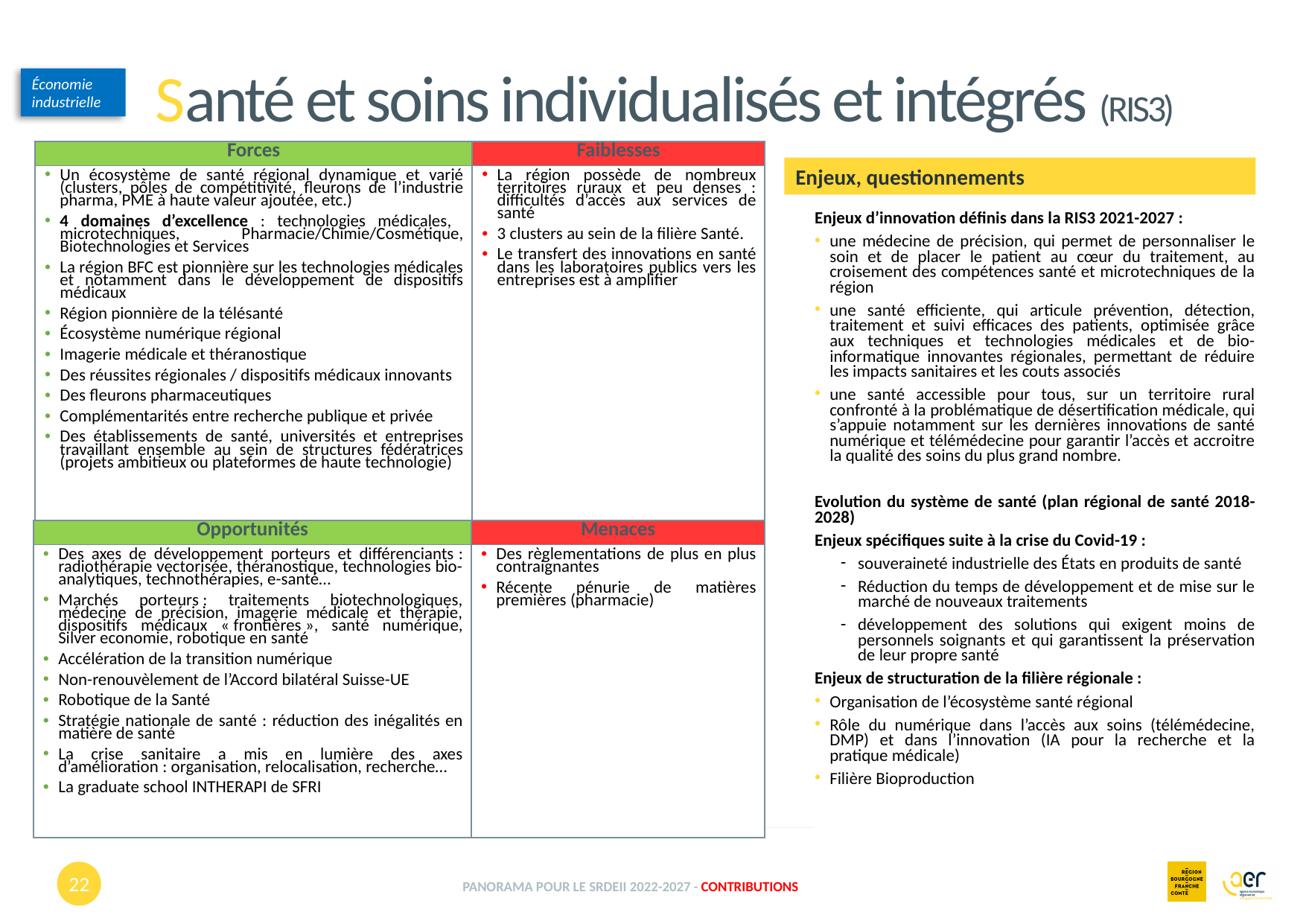

Santé et soins individualisés et intégrés (RIS3)
Économie industrielle
| Forces | Faiblesses |
| --- | --- |
| Un écosystème de santé régional dynamique et varié (clusters, pôles de compétitivité, fleurons de l’industrie pharma, PME à haute valeur ajoutée, etc.) 4 domaines d’excellence : technologies médicales, microtechniques, Pharmacie/Chimie/Cosmétique, Biotechnologies et Services La région BFC est pionnière sur les technologies médicales et notamment dans le développement de dispositifs médicaux Région pionnière de la télésanté Écosystème numérique régional Imagerie médicale et théranostique Des réussites régionales / dispositifs médicaux innovants Des fleurons pharmaceutiques Complémentarités entre recherche publique et privée Des établissements de santé, universités et entreprises travaillant ensemble au sein de structures fédératrices (projets ambitieux ou plateformes de haute technologie) | La région possède de nombreux territoires ruraux et peu denses : difficultés d’accès aux services de santé 3 clusters au sein de la filière Santé. Le transfert des innovations en santé dans les laboratoires publics vers les entreprises est à amplifier |
Enjeux, questionnements
Enjeux d’innovation définis dans la RIS3 2021-2027 :
une médecine de précision, qui permet de personnaliser le soin et de placer le patient au cœur du traitement, au croisement des compétences santé et microtechniques de la région
une santé efficiente, qui articule prévention, détection, traitement et suivi efficaces des patients, optimisée grâce aux techniques et technologies médicales et de bio-informatique innovantes régionales, permettant de réduire les impacts sanitaires et les couts associés
une santé accessible pour tous, sur un territoire rural confronté à la problématique de désertification médicale, qui s’appuie notamment sur les dernières innovations de santé numérique et télémédecine pour garantir l’accès et accroitre la qualité des soins du plus grand nombre.

Evolution du système de santé (plan régional de santé 2018-2028)
Enjeux spécifiques suite à la crise du Covid-19 :
souveraineté industrielle des États en produits de santé
Réduction du temps de développement et de mise sur le marché de nouveaux traitements
développement des solutions qui exigent moins de personnels soignants et qui garantissent la préservation de leur propre santé
Enjeux de structuration de la filière régionale :
Organisation de l’écosystème santé régional
Rôle du numérique dans l’accès aux soins (télémédecine, DMP) et dans l’innovation (IA pour la recherche et la pratique médicale)
Filière Bioproduction

| Opportunités | Menaces |
| --- | --- |
| Des axes de développement porteurs et différenciants : radiothérapie vectorisée, théranostique, technologies bio-analytiques, technothérapies, e-santé… Marchés porteurs : traitements biotechnologiques, médecine de précision, imagerie médicale et thérapie, dispositifs médicaux « frontières », santé numérique, Silver economie, robotique en santé Accélération de la transition numérique Non-renouvèlement de l’Accord bilatéral Suisse-UE Robotique de la Santé Stratégie nationale de santé : réduction des inégalités en matière de santé La crise sanitaire a mis en lumière des axes d’amélioration : organisation, relocalisation, recherche… La graduate school INTHERAPI de SFRI | Des règlementations de plus en plus contraignantes  Récente pénurie de matières premières (pharmacie) |
22
Panorama pour le SRDEII 2022-2027 - contributions